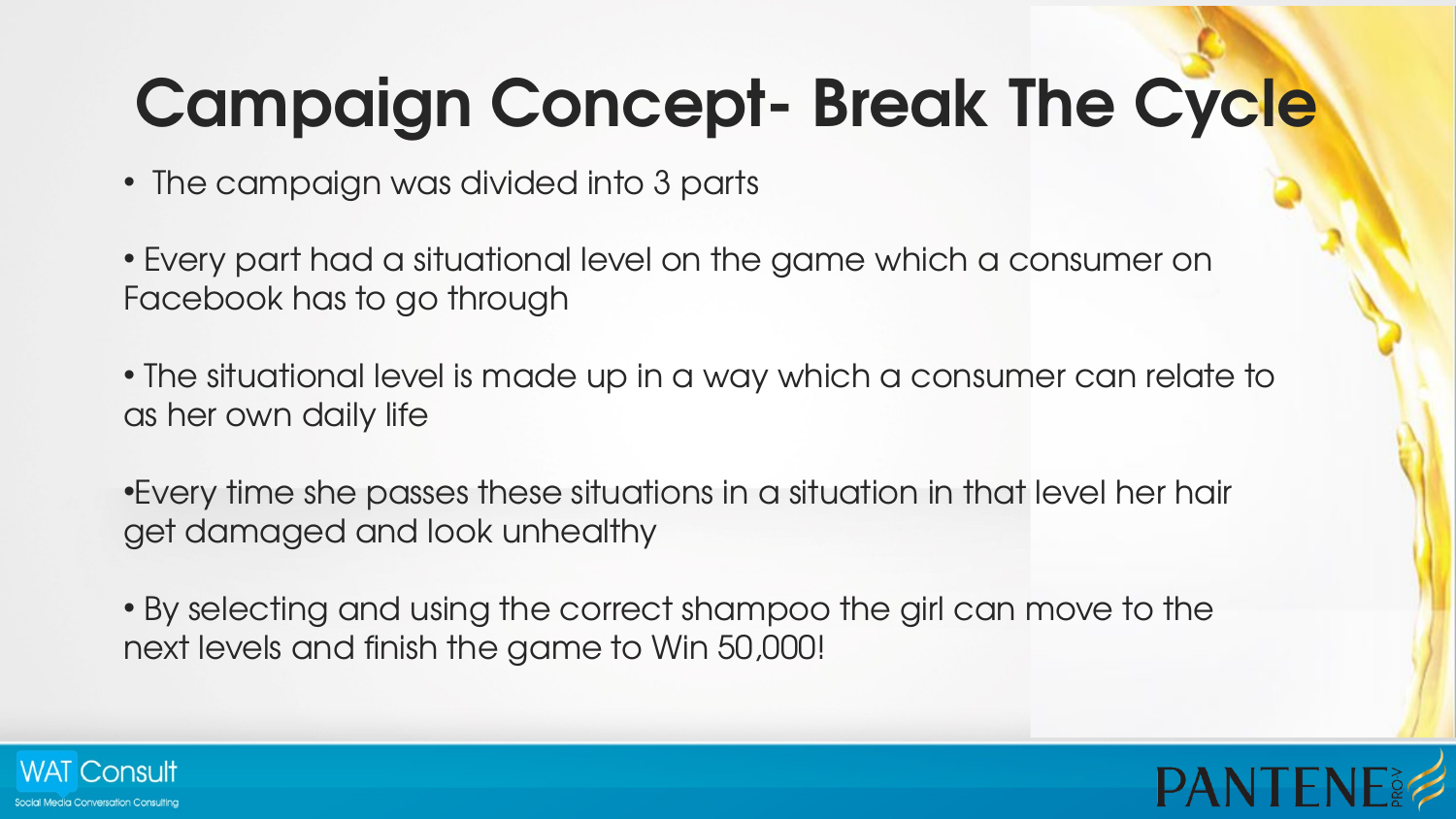

# Campaign Concept- Break The Cycle
  The campaign was divided into 3 parts

 Every part had a situational level on the game which a consumer on Facebook has to go through

 The situational level is made up in a way which a consumer can relate to as her own daily life

Every time she passes these situations in a situation in that level her hair get damaged and look unhealthy

 By selecting and using the correct shampoo the girl can move to the next levels and finish the game to Win 50,000!